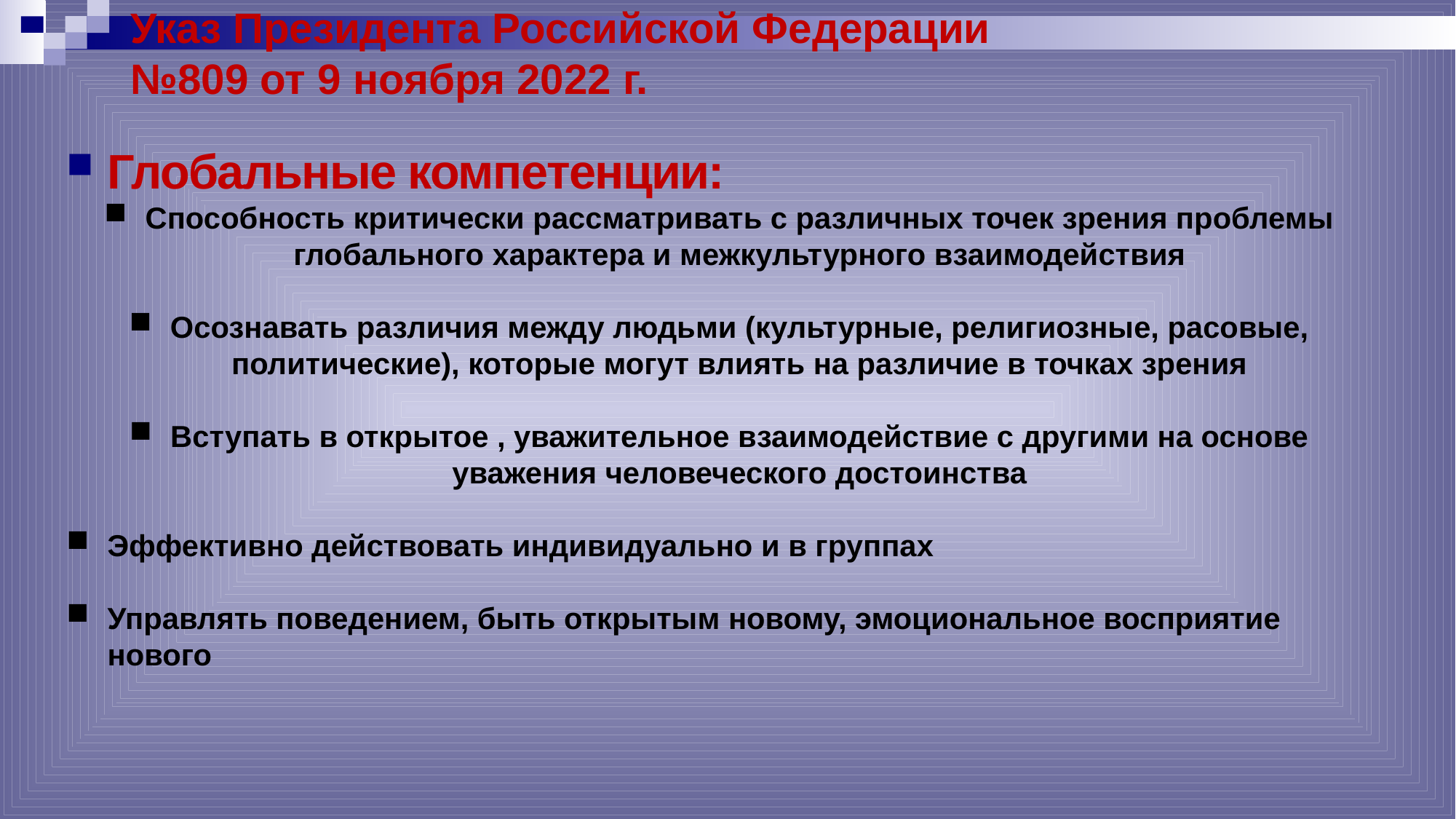

# Указ Президента Российской Федерации №809 от 9 ноября 2022 г.
Глобальные компетенции:
Способность критически рассматривать с различных точек зрения проблемы глобального характера и межкультурного взаимодействия

Осознавать различия между людьми (культурные, религиозные, расовые, политические), которые могут влиять на различие в точках зрения

Вступать в открытое , уважительное взаимодействие с другими на основе уважения человеческого достоинства

Эффективно действовать индивидуально и в группах

Управлять поведением, быть открытым новому, эмоциональное восприятие нового